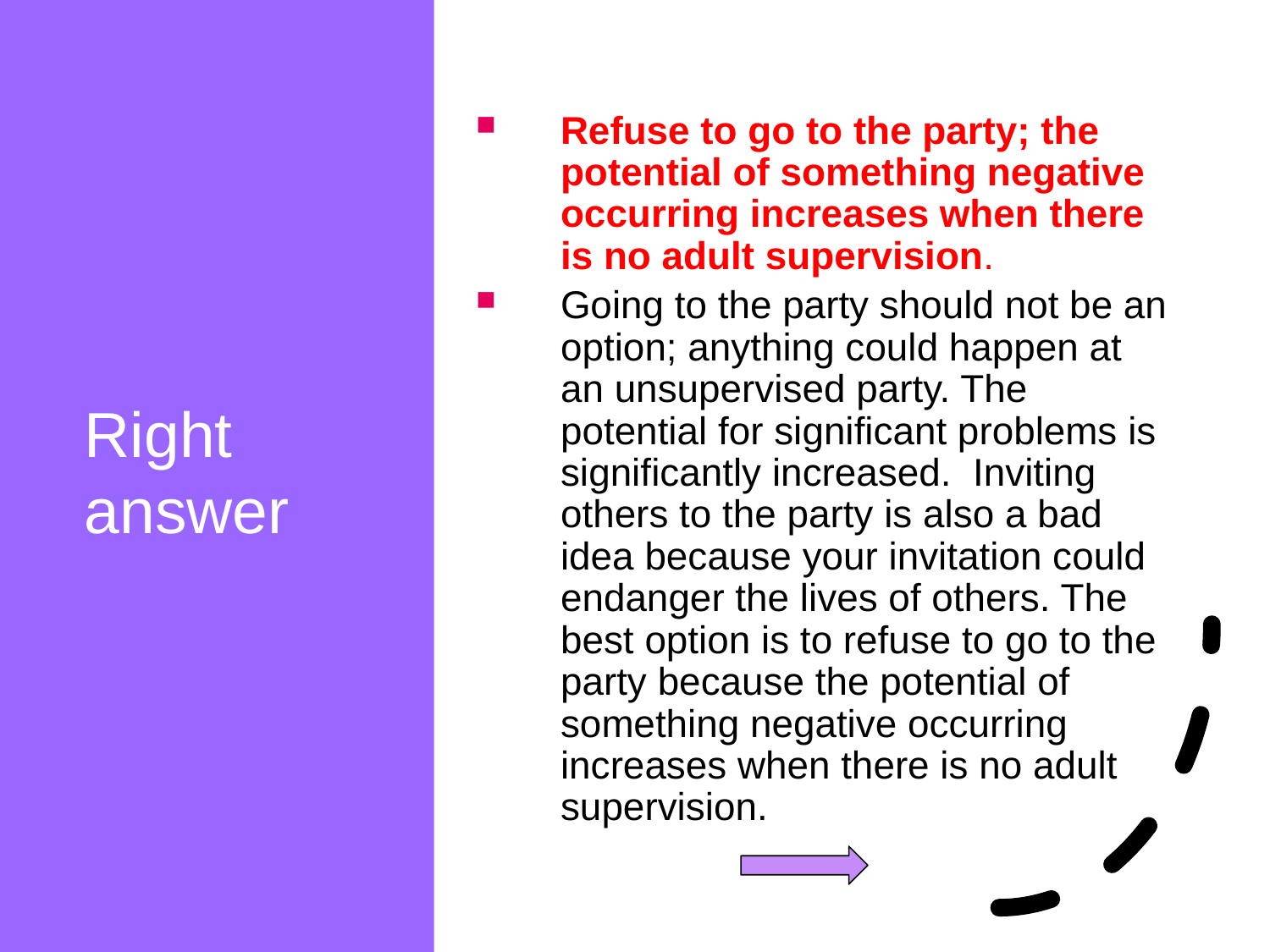

# Right answer
Refuse to go to the party; the potential of something negative occurring increases when there is no adult supervision.
Going to the party should not be an option; anything could happen at an unsupervised party. The potential for significant problems is significantly increased.  Inviting others to the party is also a bad idea because your invitation could endanger the lives of others. The best option is to refuse to go to the party because the potential of something negative occurring increases when there is no adult supervision.